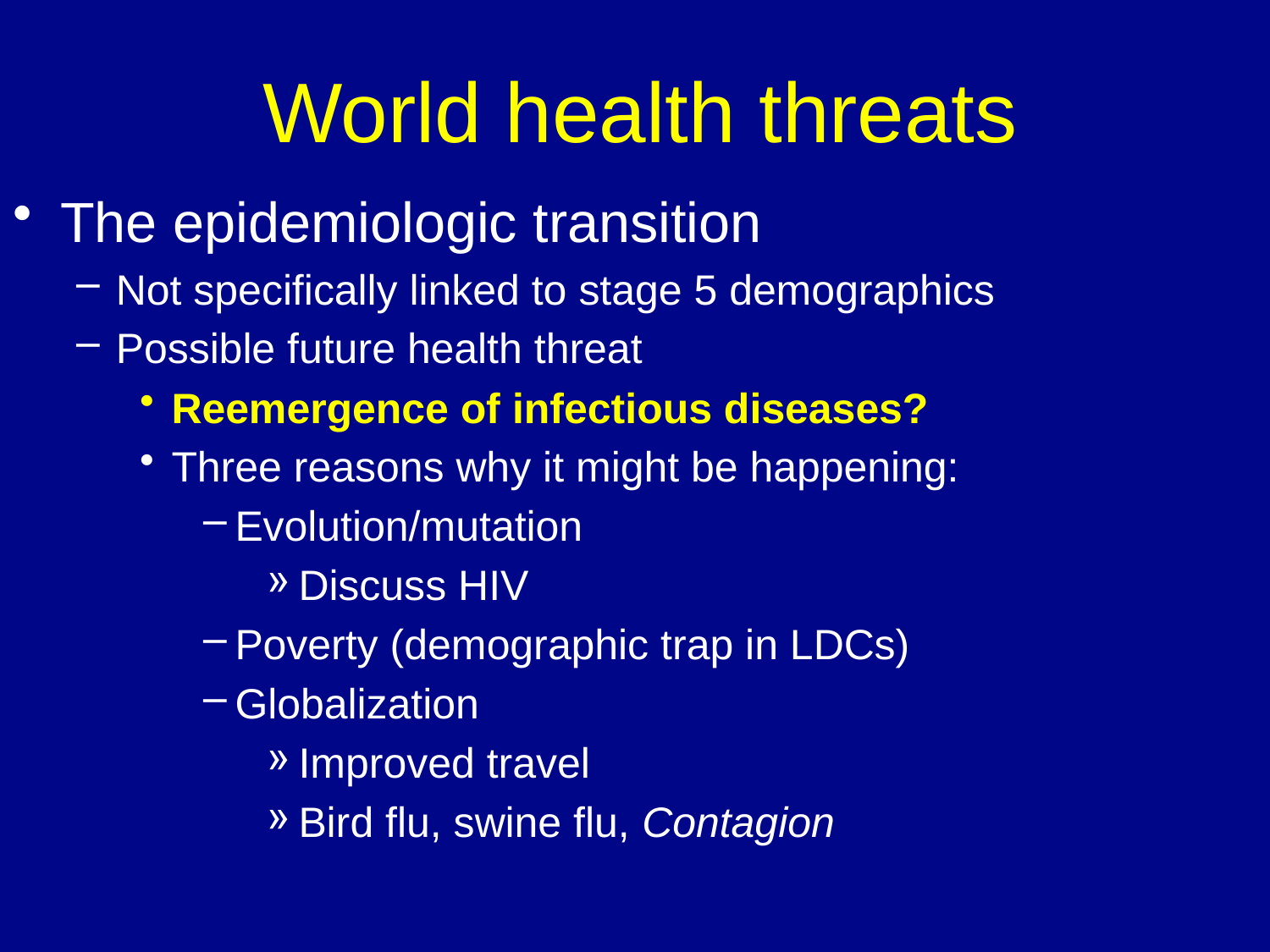

World health threats
The epidemiologic transition
Not specifically linked to stage 5 demographics
Possible future health threat
Reemergence of infectious diseases?
Three reasons why it might be happening:
Evolution/mutation
Discuss HIV
Poverty (demographic trap in LDCs)
Globalization
Improved travel
Bird flu, swine flu, Contagion